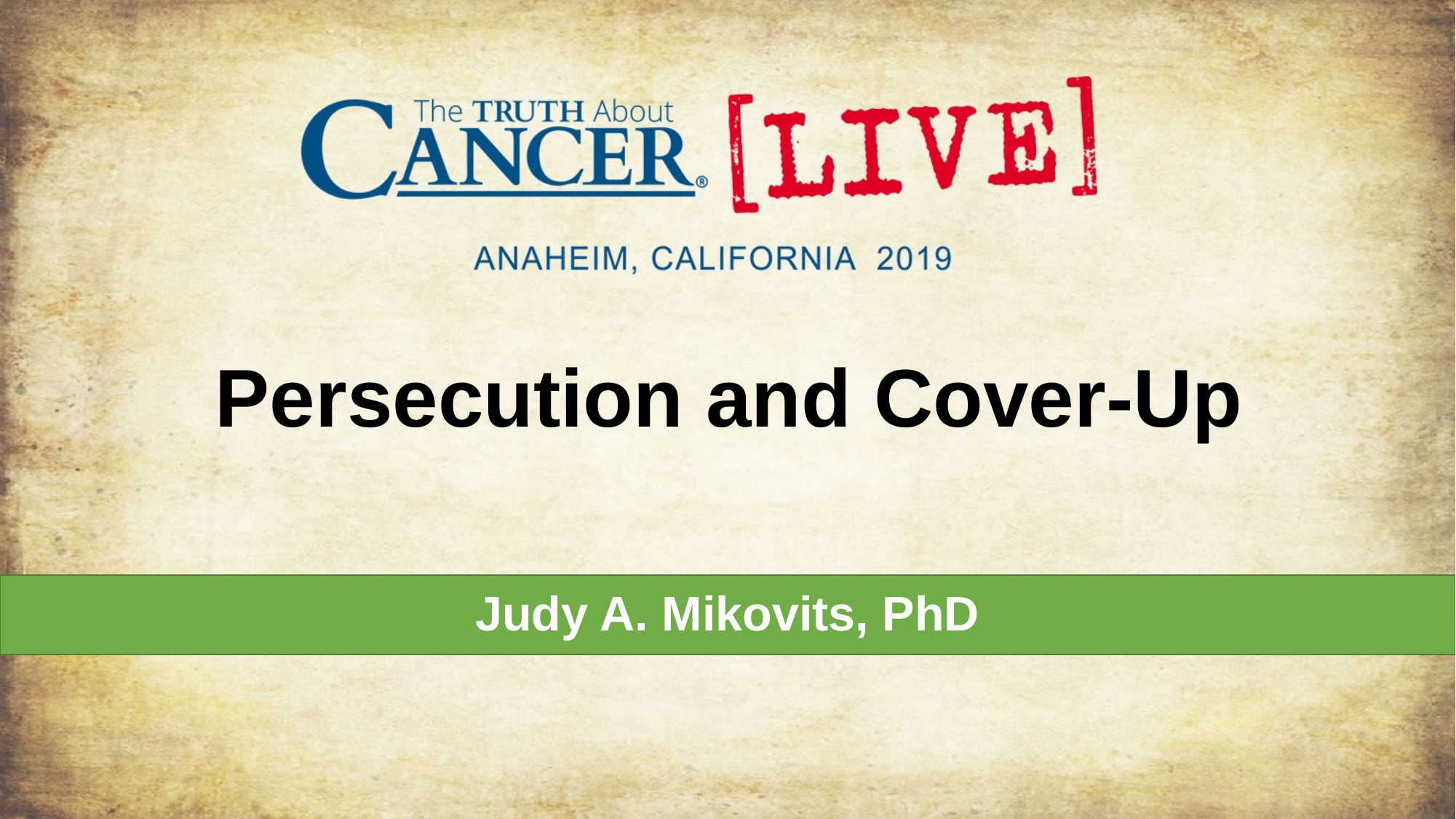

# Persecution and Cover-Up
Judy A. Mikovits, PhD